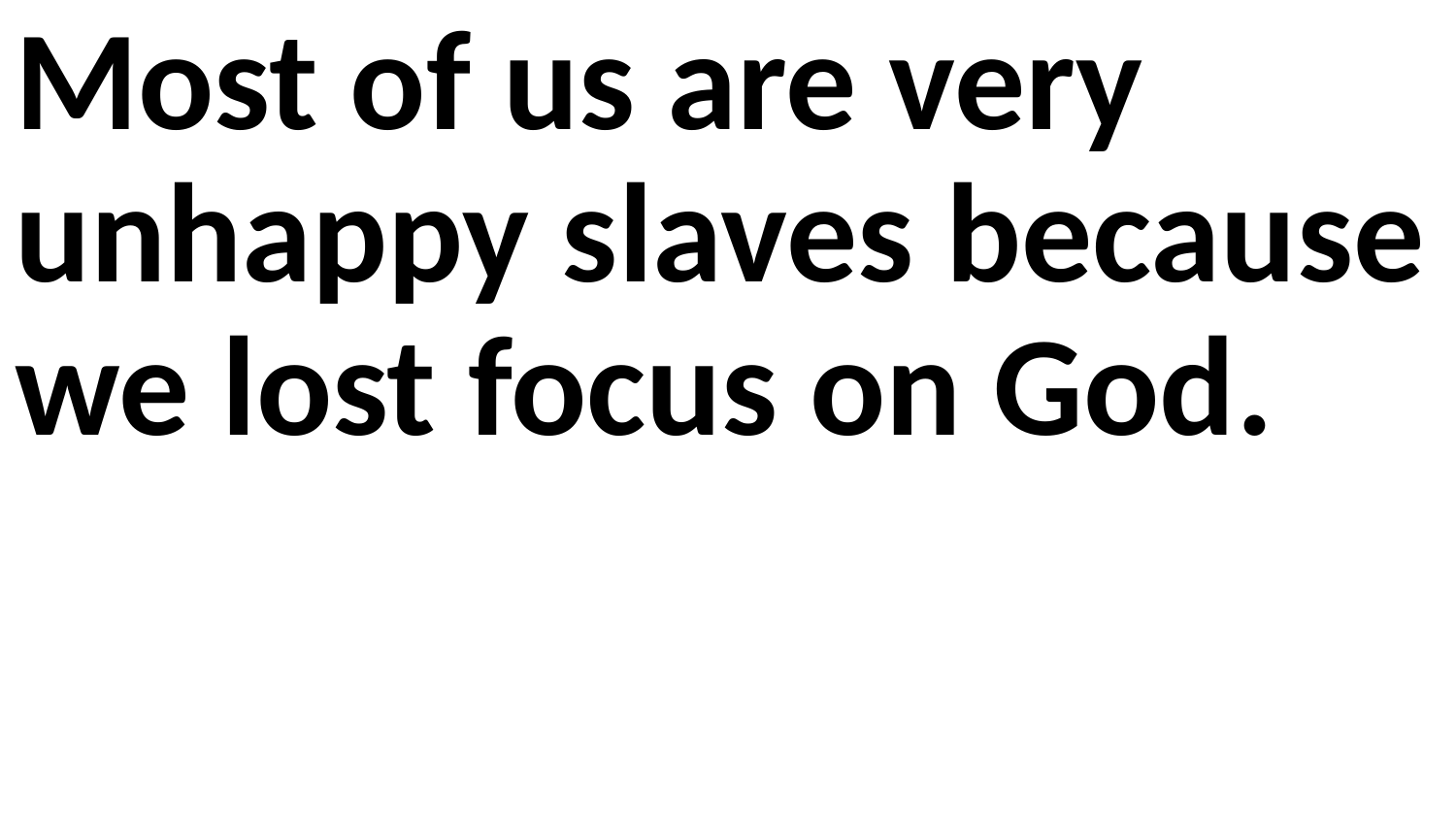

Most of us are very unhappy slaves because we lost focus on God.